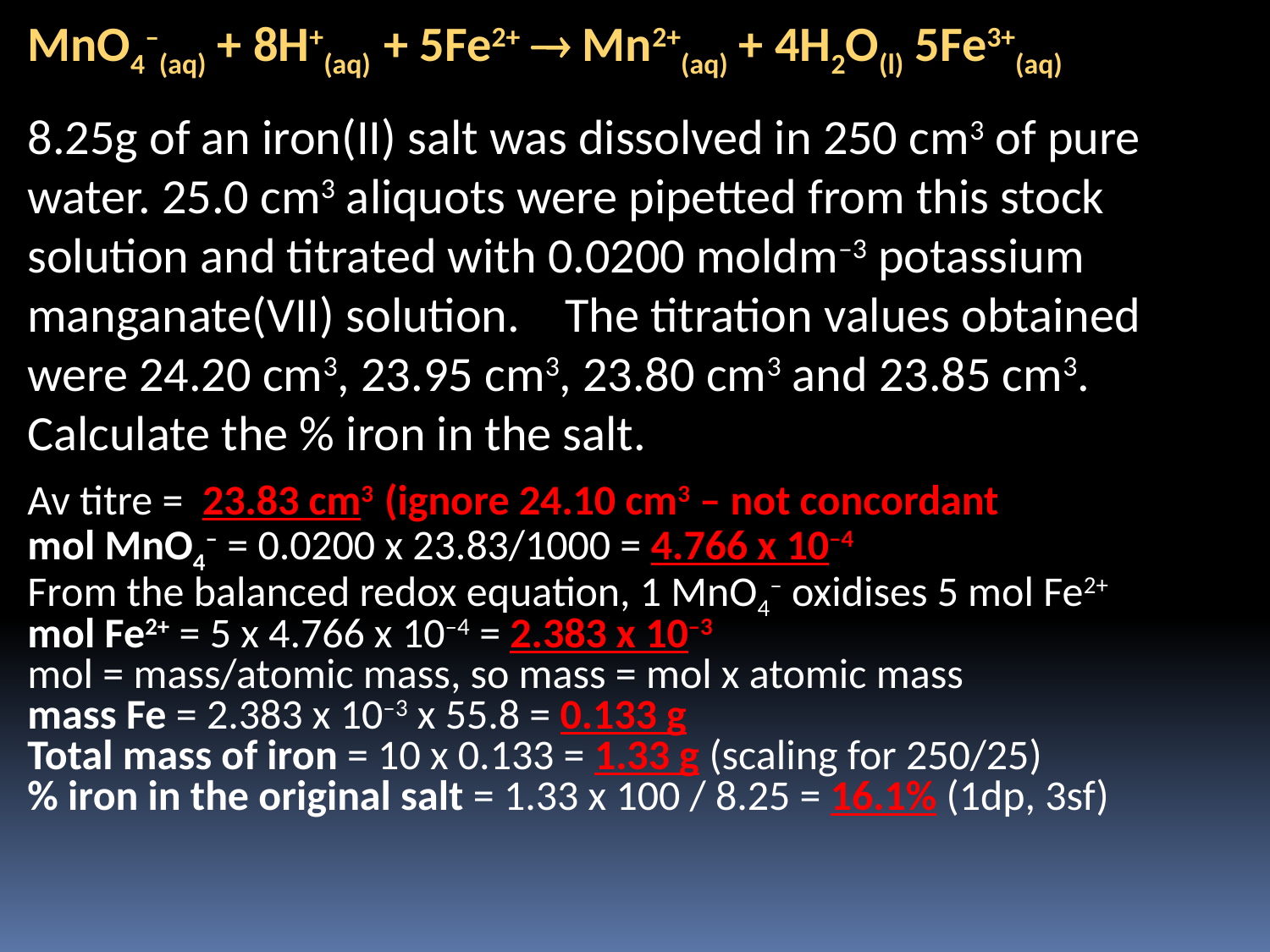

MnO4–(aq) + 8H+(aq)  + 5Fe2+ → Mn2+(aq) + 4H2O(l) 5Fe3+(aq)

8.25g of an iron(II) salt was dissolved in 250 cm3 of pure water. 25.0 cm3 aliquots were pipetted from this stock solution and titrated with 0.0200 moldm–3 potassium manganate(VII) solution.    The titration values obtained were 24.20 cm3, 23.95 cm3, 23.80 cm3 and 23.85 cm3.
Calculate the % iron in the salt.
Av titre =  23.83 cm3  (ignore 24.10 cm3 – not concordant
mol MnO4– = 0.0200 x 23.83/1000 = 4.766 x 10–4
From the balanced redox equation, 1 MnO4– oxidises 5 mol Fe2+
mol Fe2+ = 5 x 4.766 x 10–4 = 2.383 x 10–3
mol = mass/atomic mass, so mass = mol x atomic mass
mass Fe = 2.383 x 10–3 x 55.8 = 0.133 g
Total mass of iron = 10 x 0.133 = 1.33 g (scaling for 250/25)
% iron in the original salt = 1.33 x 100 / 8.25 = 16.1% (1dp, 3sf)